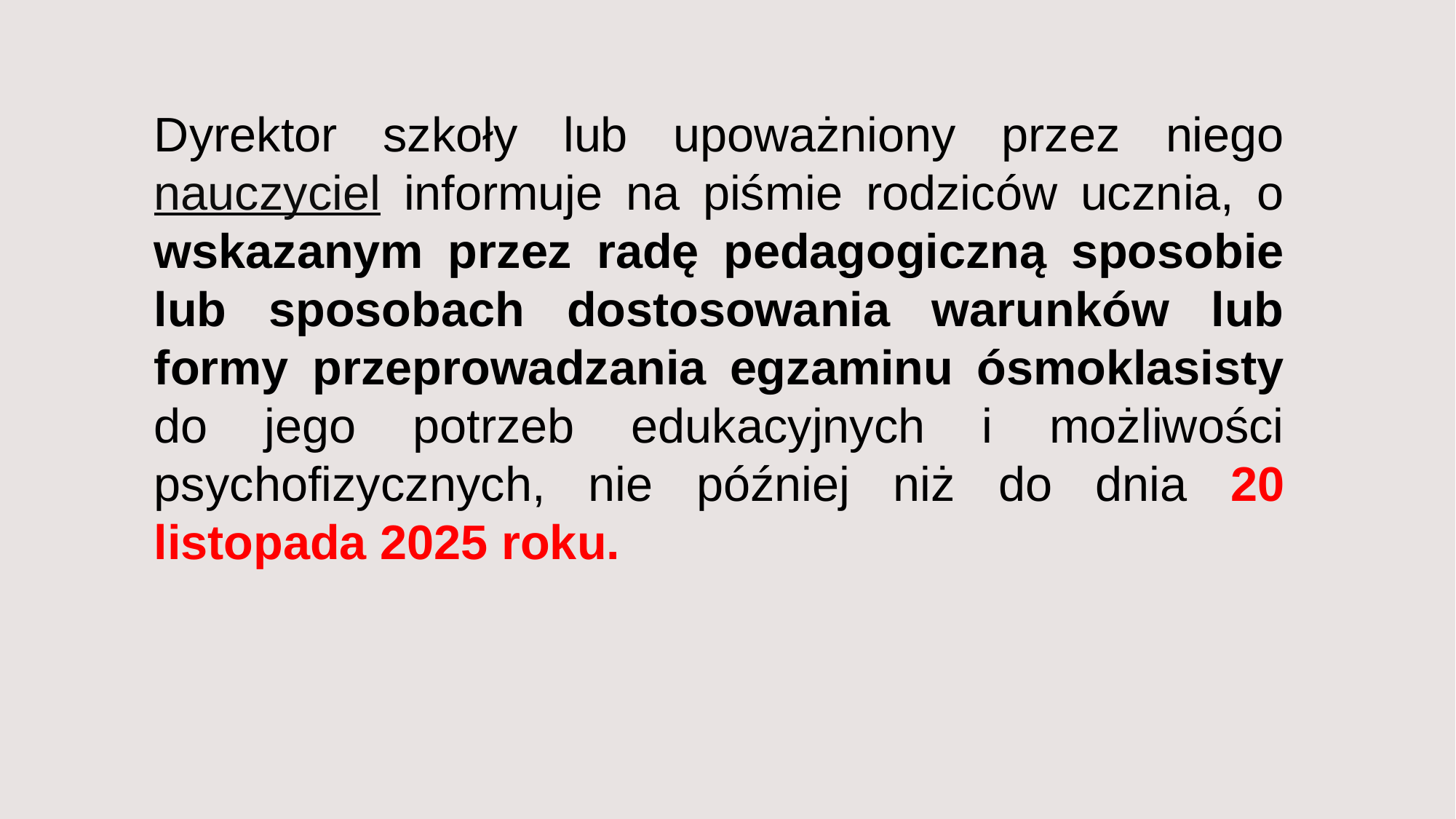

Dyrektor szkoły lub upoważniony przez niego nauczyciel informuje na piśmie rodziców ucznia, o wskazanym przez radę pedagogiczną sposobie lub sposobach dostosowania warunków lub formy przeprowadzania egzaminu ósmoklasisty do jego potrzeb edukacyjnych i możliwości psychofizycznych, nie później niż do dnia 20 listopada 2025 roku.